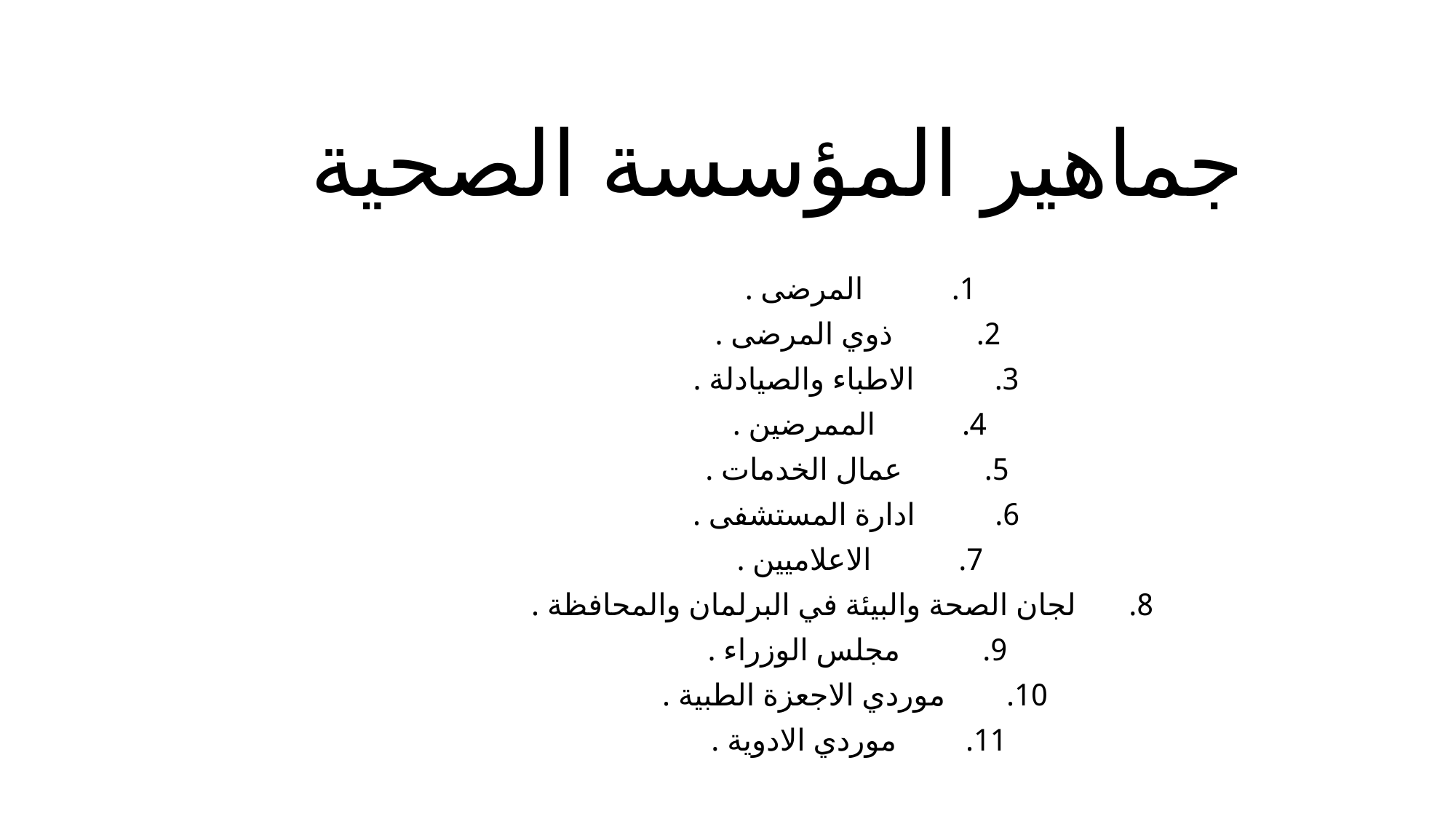

# جماهير المؤسسة الصحية
المرضى .
ذوي المرضى .
الاطباء والصيادلة .
الممرضين .
عمال الخدمات .
ادارة المستشفى .
الاعلاميين .
لجان الصحة والبيئة في البرلمان والمحافظة .
مجلس الوزراء .
موردي الاجعزة الطبية .
موردي الادوية .